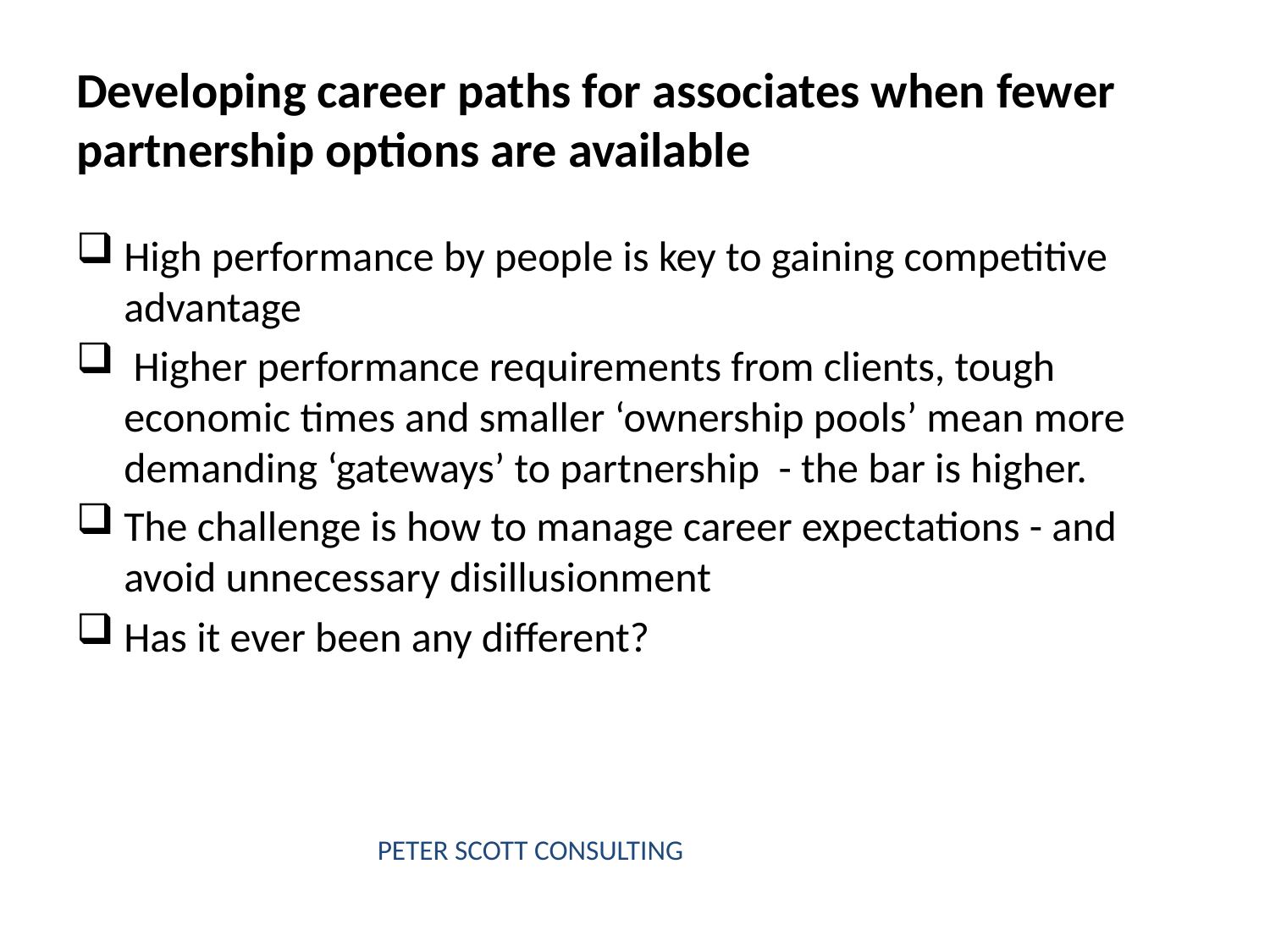

# Developing career paths for associates when fewer partnership options are available
High performance by people is key to gaining competitive advantage
 Higher performance requirements from clients, tough economic times and smaller ‘ownership pools’ mean more demanding ‘gateways’ to partnership  - the bar is higher.
The challenge is how to manage career expectations - and avoid unnecessary disillusionment
Has it ever been any different?

PETER SCOTT CONSULTING